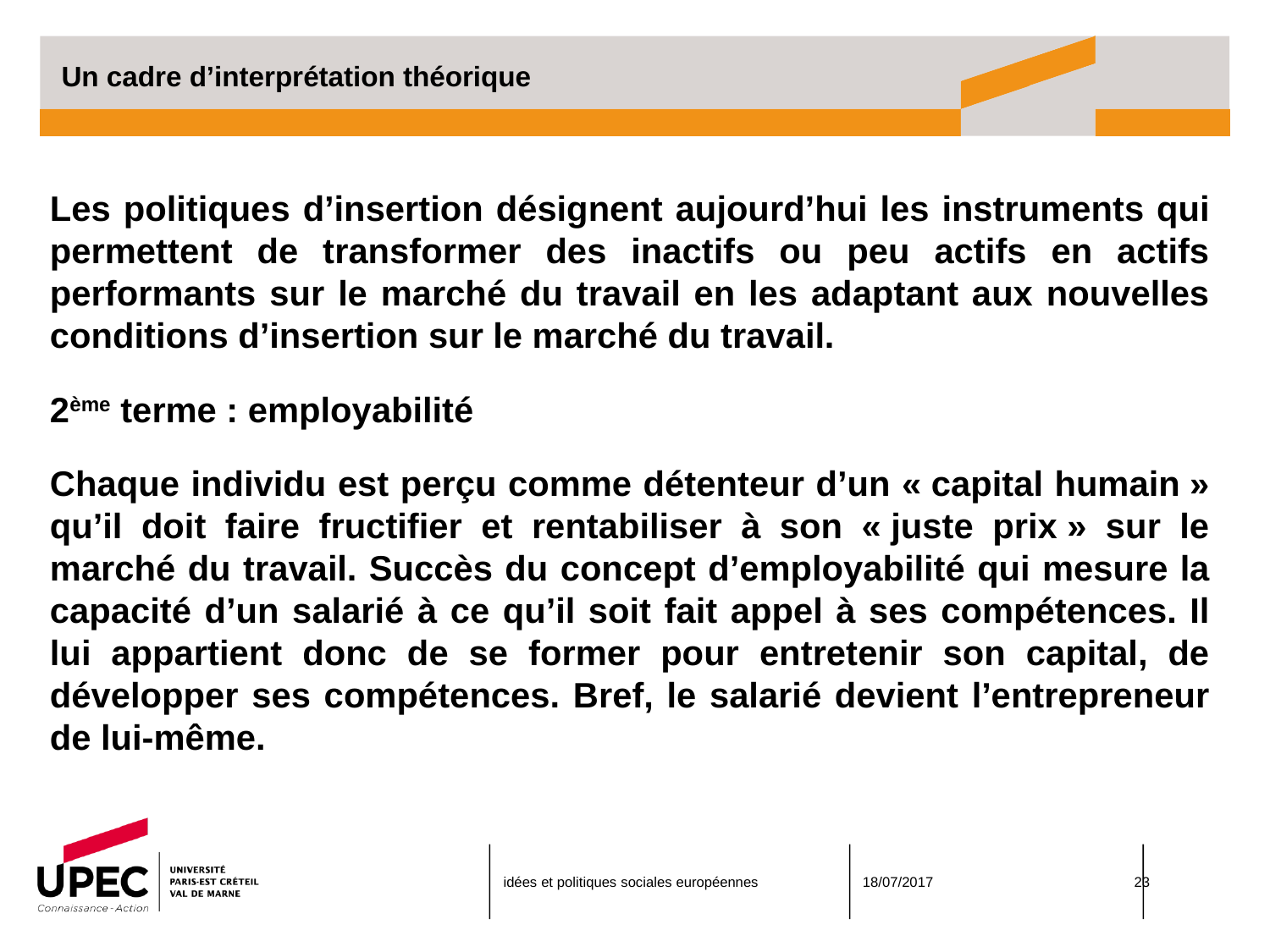

# Un cadre d’interprétation théorique
Les politiques d’insertion désignent aujourd’hui les instruments qui permettent de transformer des inactifs ou peu actifs en actifs performants sur le marché du travail en les adaptant aux nouvelles conditions d’insertion sur le marché du travail.
2ème terme : employabilité
Chaque individu est perçu comme détenteur d’un « capital humain » qu’il doit faire fructifier et rentabiliser à son « juste prix » sur le marché du travail. Succès du concept d’employabilité qui mesure la capacité d’un salarié à ce qu’il soit fait appel à ses compétences. Il lui appartient donc de se former pour entretenir son capital, de développer ses compétences. Bref, le salarié devient l’entrepreneur de lui-même.
idées et politiques sociales européennes
18/07/2017